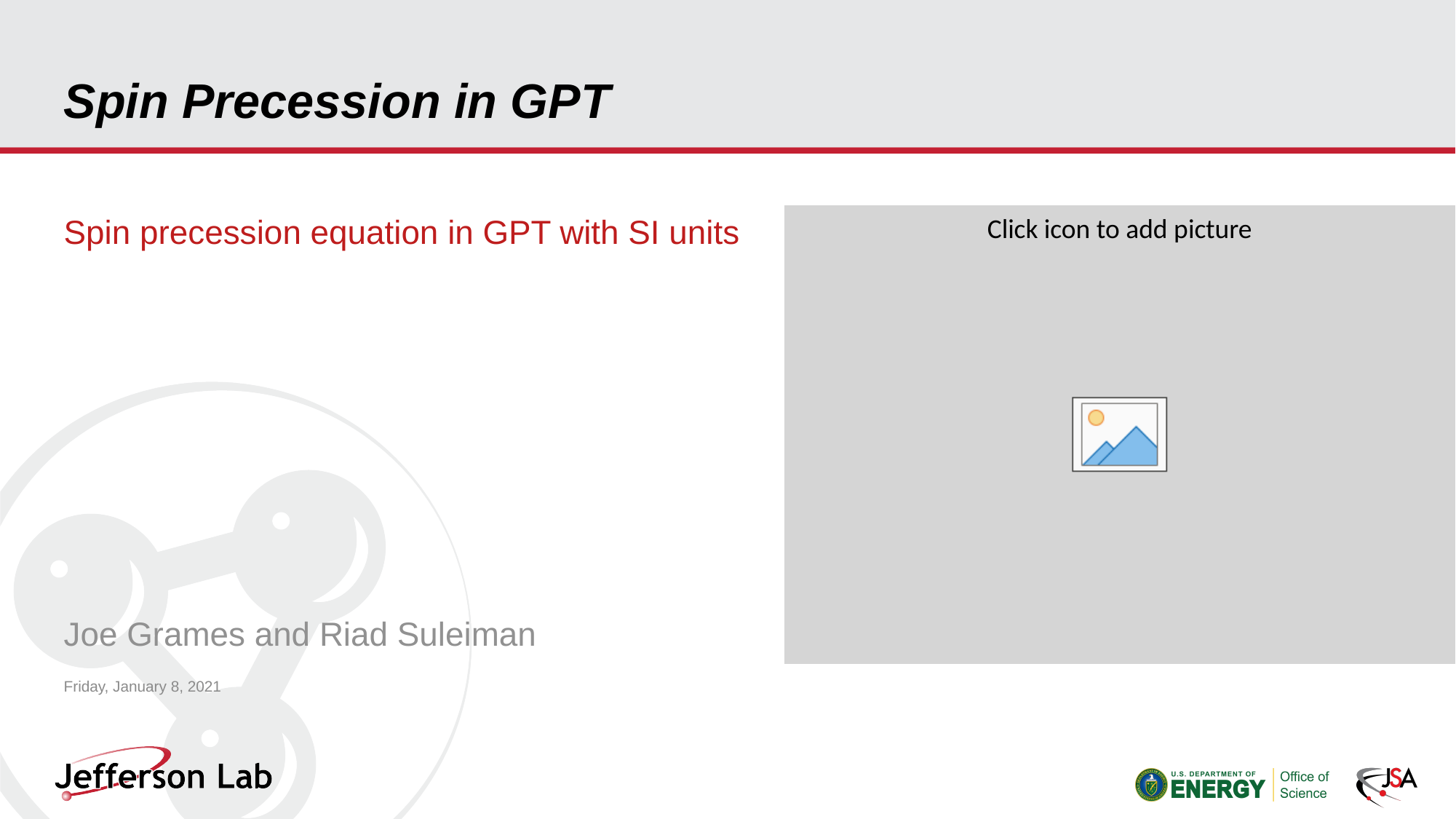

# Spin Precession in GPT
Spin precession equation in GPT with SI units

Joe Grames and Riad Suleiman
Friday, January 8, 2021